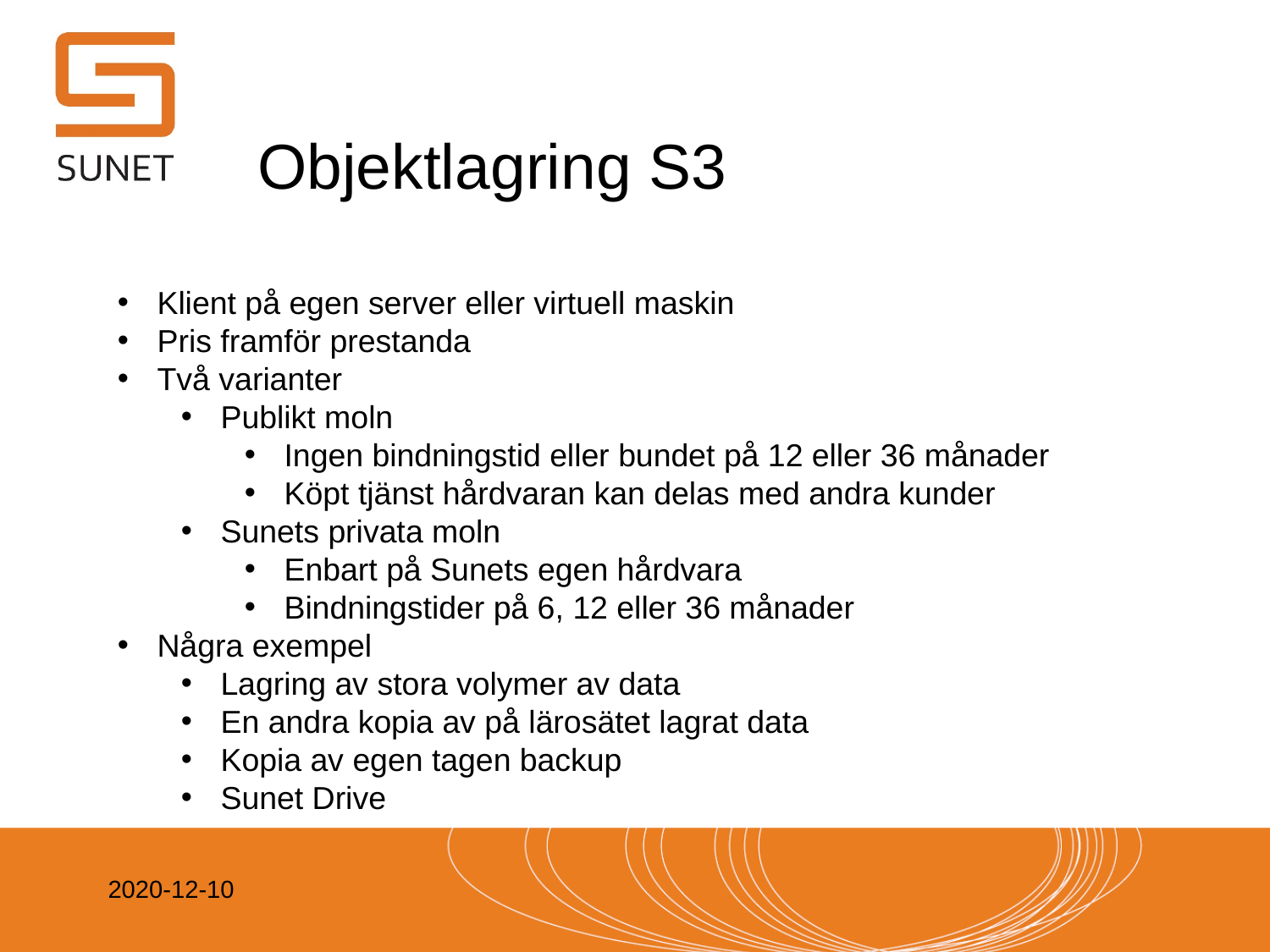

# Objektlagring S3
Klient på egen server eller virtuell maskin
Pris framför prestanda
Två varianter
Publikt moln
Ingen bindningstid eller bundet på 12 eller 36 månader
Köpt tjänst hårdvaran kan delas med andra kunder
Sunets privata moln
Enbart på Sunets egen hårdvara
Bindningstider på 6, 12 eller 36 månader
Några exempel
Lagring av stora volymer av data
En andra kopia av på lärosätet lagrat data
Kopia av egen tagen backup
Sunet Drive

2020-12-10